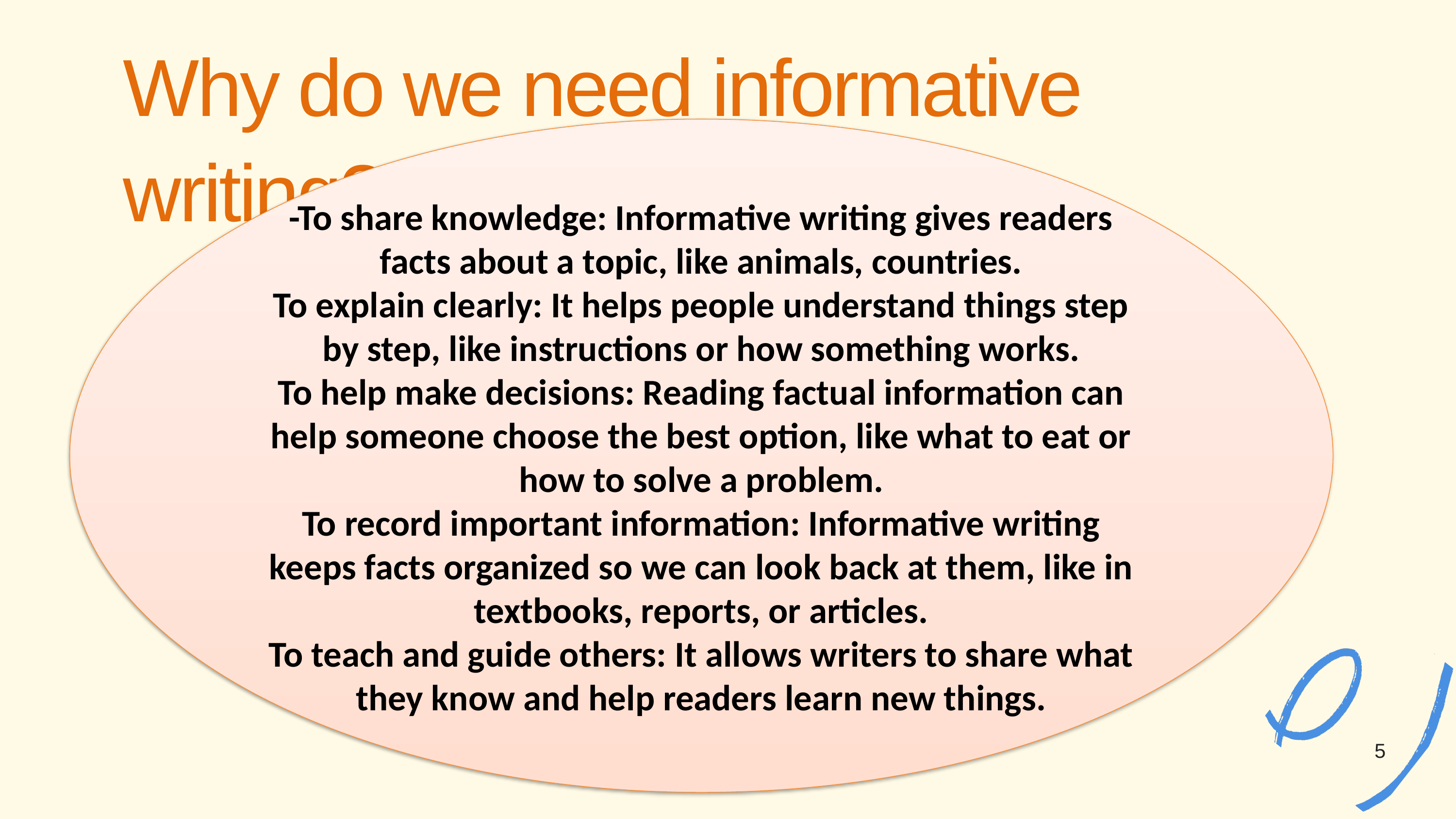

Why do we need informative writing?
-To share knowledge: Informative writing gives readers facts about a topic, like animals, countries.
To explain clearly: It helps people understand things step by step, like instructions or how something works.
To help make decisions: Reading factual information can help someone choose the best option, like what to eat or how to solve a problem.
To record important information: Informative writing keeps facts organized so we can look back at them, like in textbooks, reports, or articles.
To teach and guide others: It allows writers to share what they know and help readers learn new things.

5